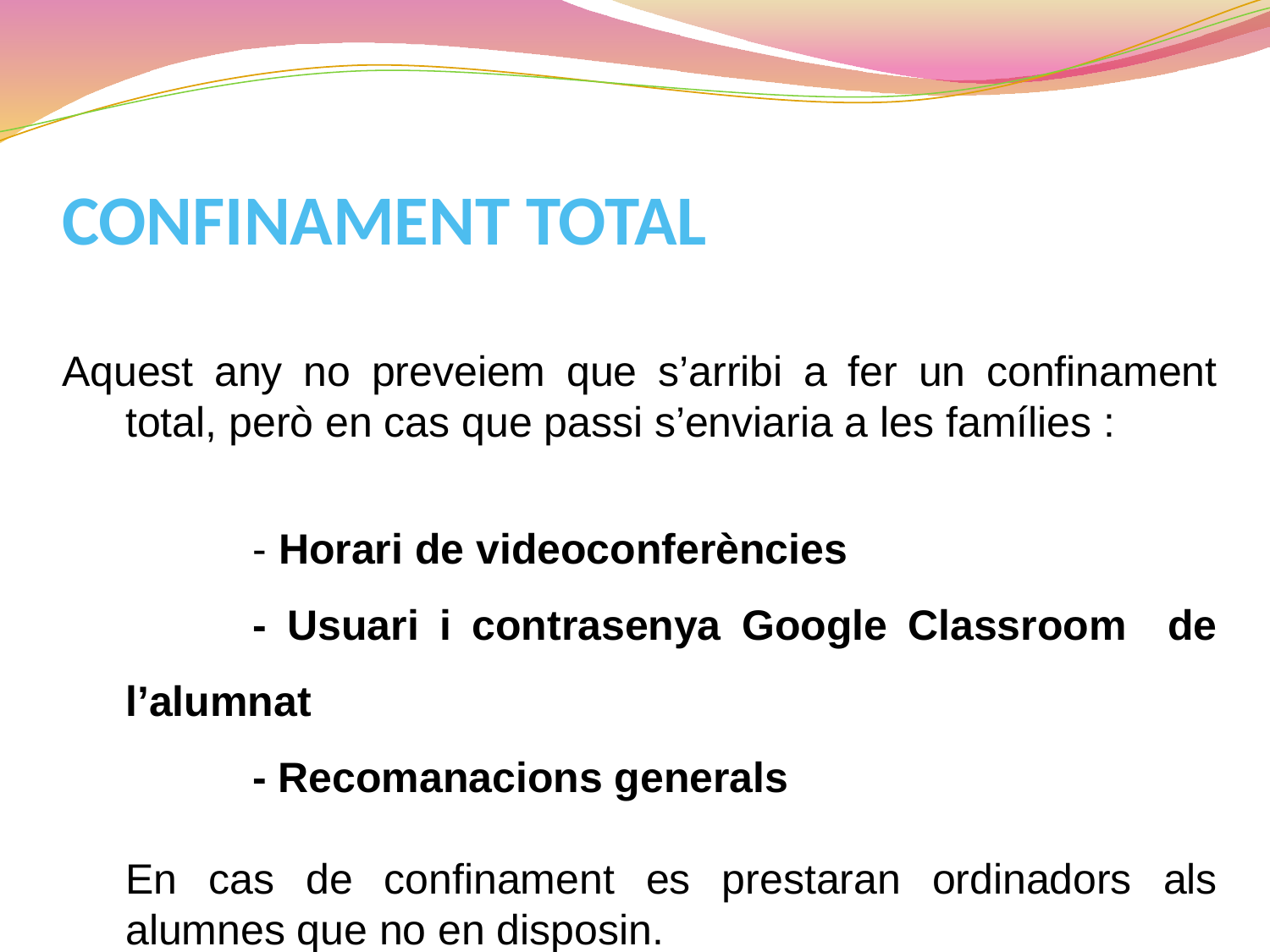

CONFINAMENT TOTAL

Aquest any no preveiem que s’arribi a fer un confinament total, però en cas que passi s’enviaria a les famílies :

		- Horari de videoconferències
		- Usuari i contrasenya Google Classroom  de l’alumnat
		- Recomanacions generals

	En cas de confinament es prestaran ordinadors als alumnes que no en disposin.